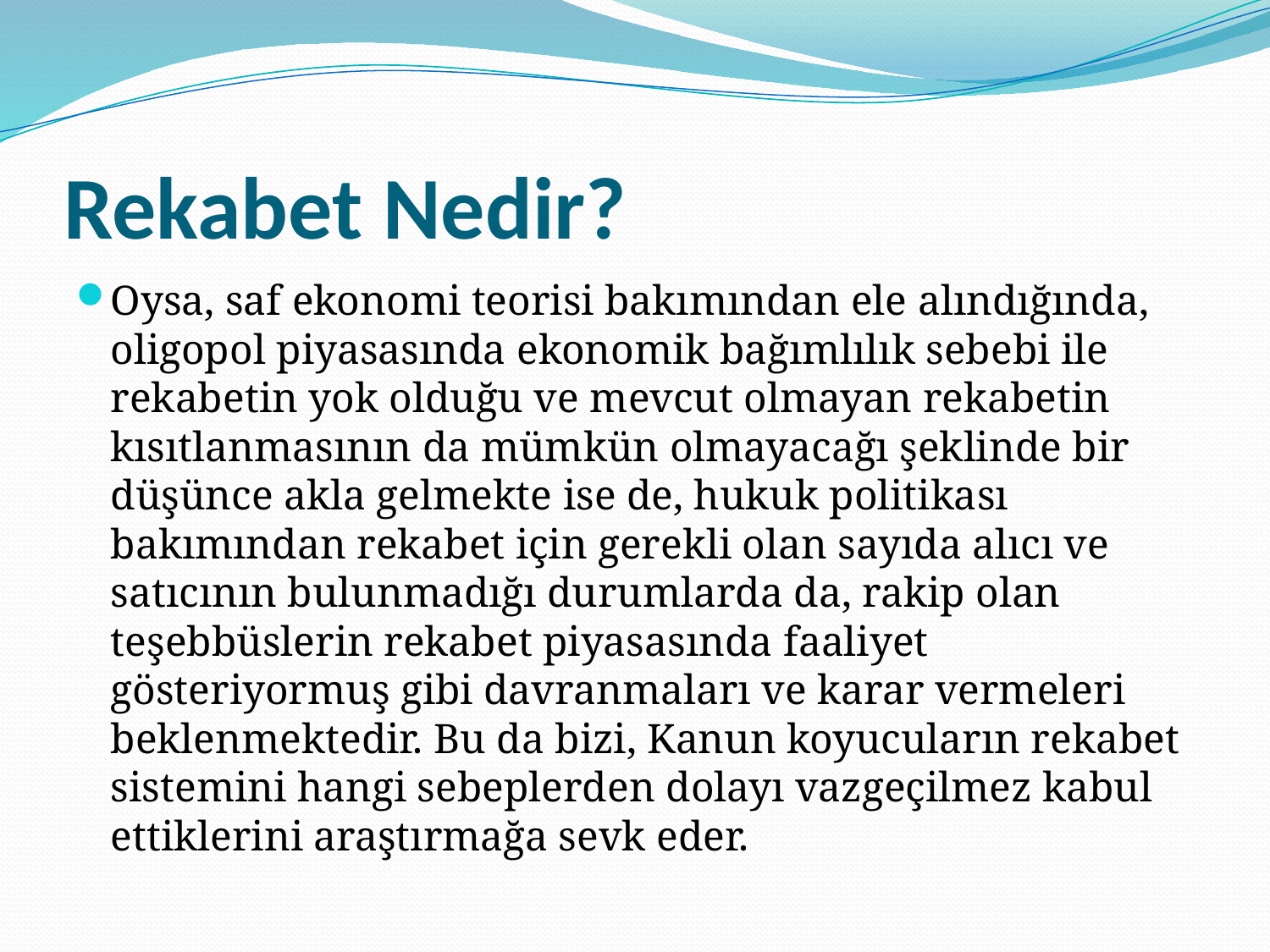

# Rekabet Nedir?
Oysa, saf ekonomi teorisi bakımından ele alındığında, oligopol piyasasında ekonomik bağımlılık sebebi ile rekabetin yok olduğu ve mevcut olmayan rekabetin kısıtlanmasının da mümkün olmayacağı şeklinde bir düşünce akla gelmekte ise de, hukuk politikası bakımından rekabet için gerekli olan sayıda alıcı ve satıcının bulunmadığı durumlarda da, rakip olan teşebbüslerin rekabet piyasasında faaliyet gösteriyormuş gibi davranmaları ve karar vermeleri beklenmektedir. Bu da bizi, Kanun koyucuların rekabet sistemini hangi sebeplerden dolayı vazgeçilmez kabul ettiklerini araştırmağa sevk eder.